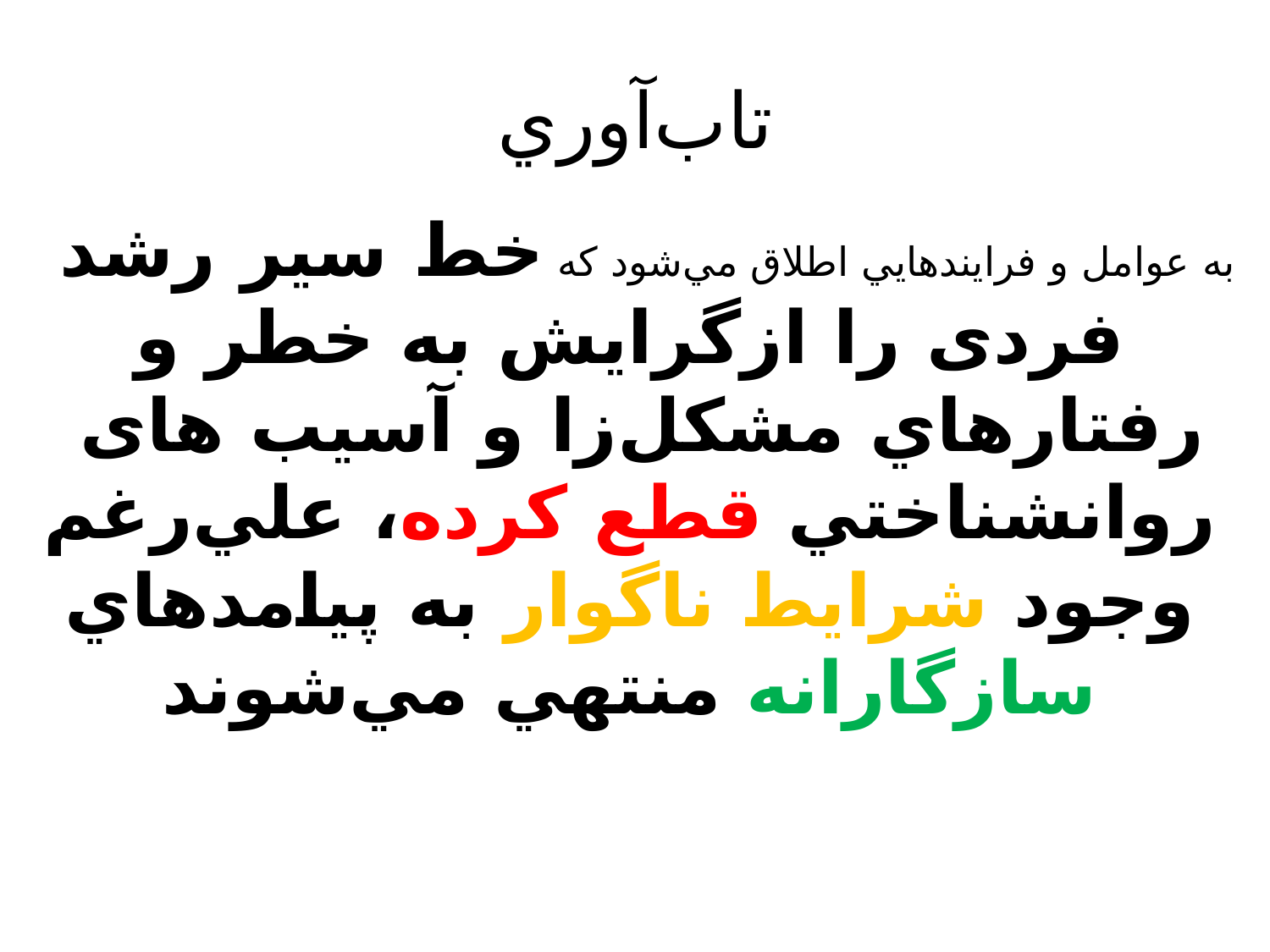

# تاب‌آوري
به عوامل و فرايندهايي اطلاق مي‌شود كه خط ‌سير رشد فردی را ازگرایش به خطر و رفتارهاي مشكل‌زا و آسيب های  روانشناختي قطع كرده، علي‌رغم وجود شرايط ‌ناگوار به پيامدهاي سازگارانه منتهي مي‌شوند